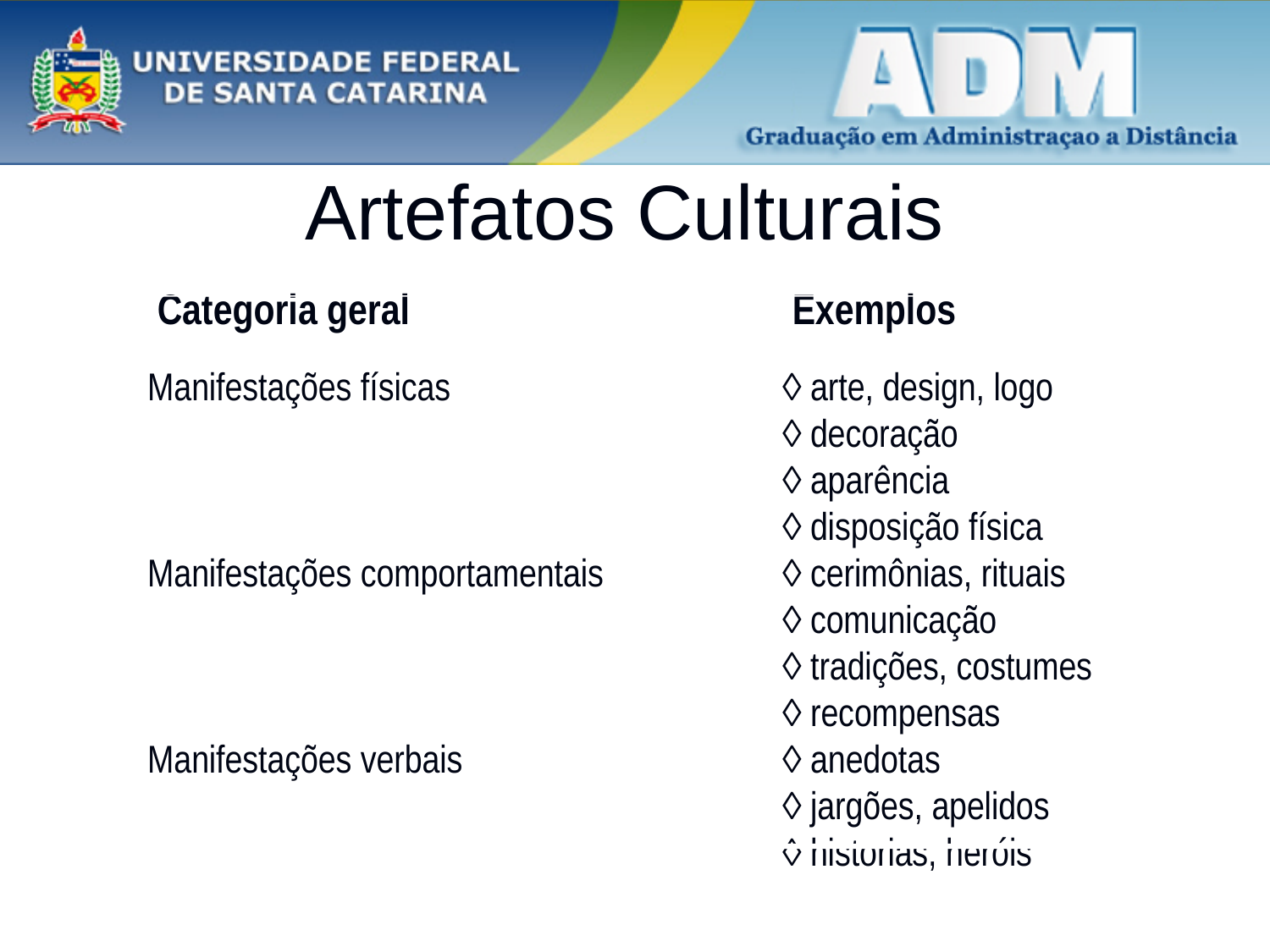

Artefatos Culturais

Categoria geral				Exemplos

Manifestações físicas			◊ arte, design, logo
					◊ decoração
					◊ aparência
					◊ disposição física
Manifestações comportamentais		◊ cerimônias, rituais
					◊ comunicação
					◊ tradições, costumes
					◊ recompensas
Manifestações verbais			◊ anedotas
					◊ jargões, apelidos
					◊ historias, heróis